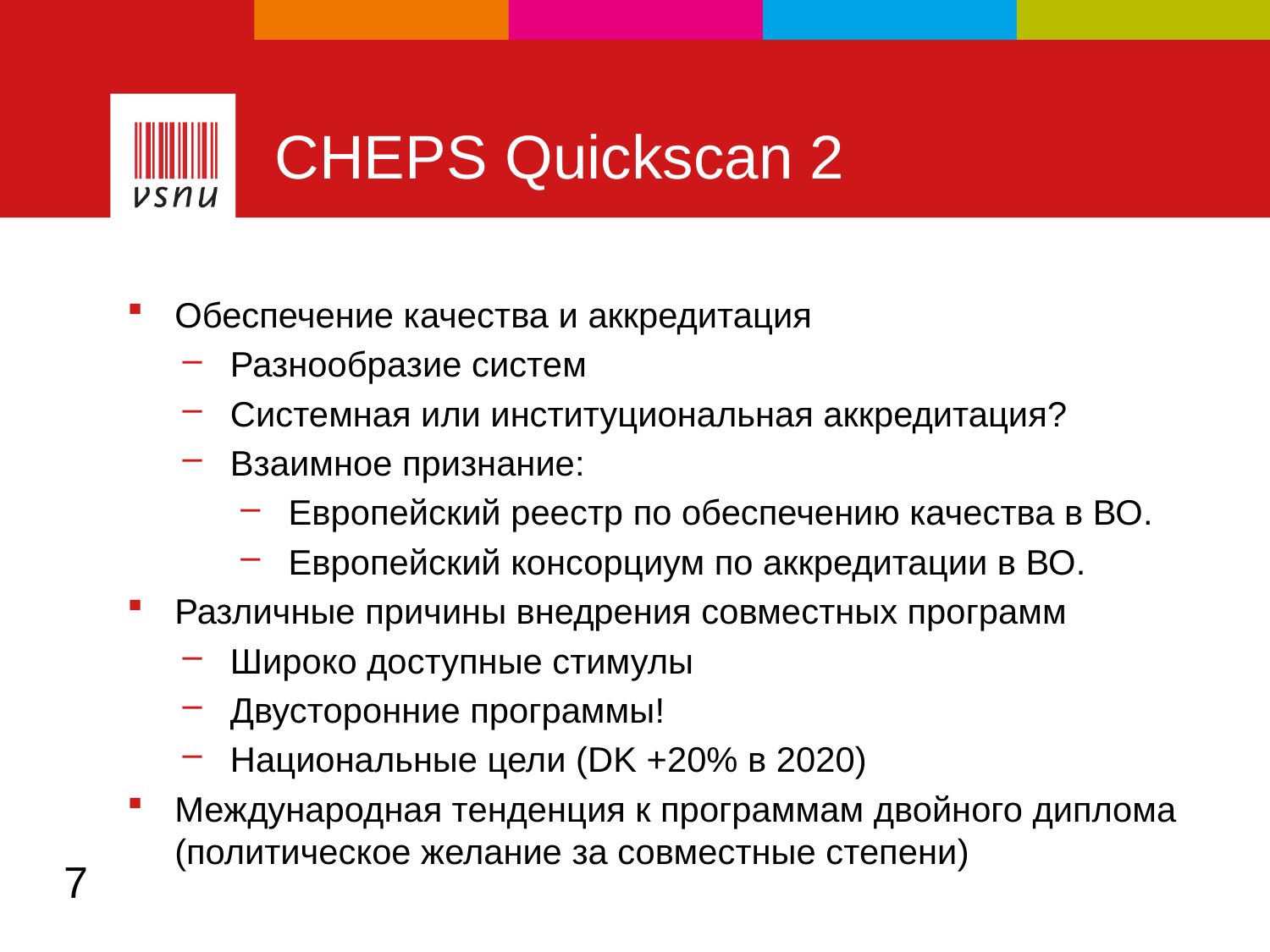

# CHEPS Quickscan 2

Обеспечение качества и аккредитация
Разнообразие систем
Системная или институциональная аккредитация?
Взаимное признание:
Европейский реестр по обеспечению качества в ВО.
Европейский консорциум по аккредитации в ВО.
Различные причины внедрения совместных программ
Широко доступные стимулы
Двусторонние программы!
Национальные цели (DK +20% в 2020)
Международная тенденция к программам двойного диплома (политическое желание за совместные степени)

7